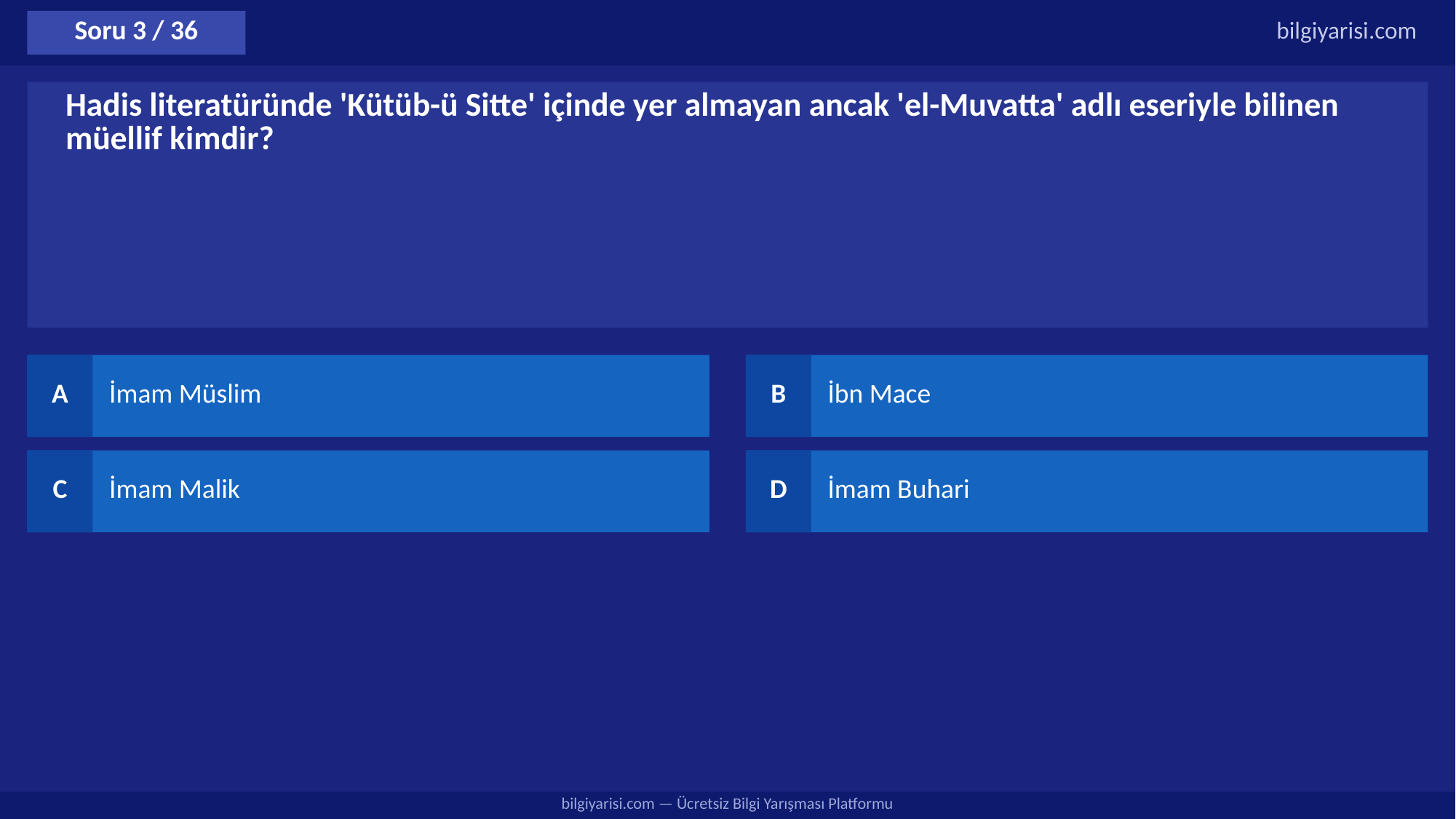

Soru 3 / 36
bilgiyarisi.com

Hadis literatüründe 'Kütüb-ü Sitte' içinde yer almayan ancak 'el-Muvatta' adlı eseriyle bilinen müellif kimdir?

A
İmam Müslim

B
İbn Mace

C
İmam Malik

D
İmam Buhari
bilgiyarisi.com — Ücretsiz Bilgi Yarışması Platformu